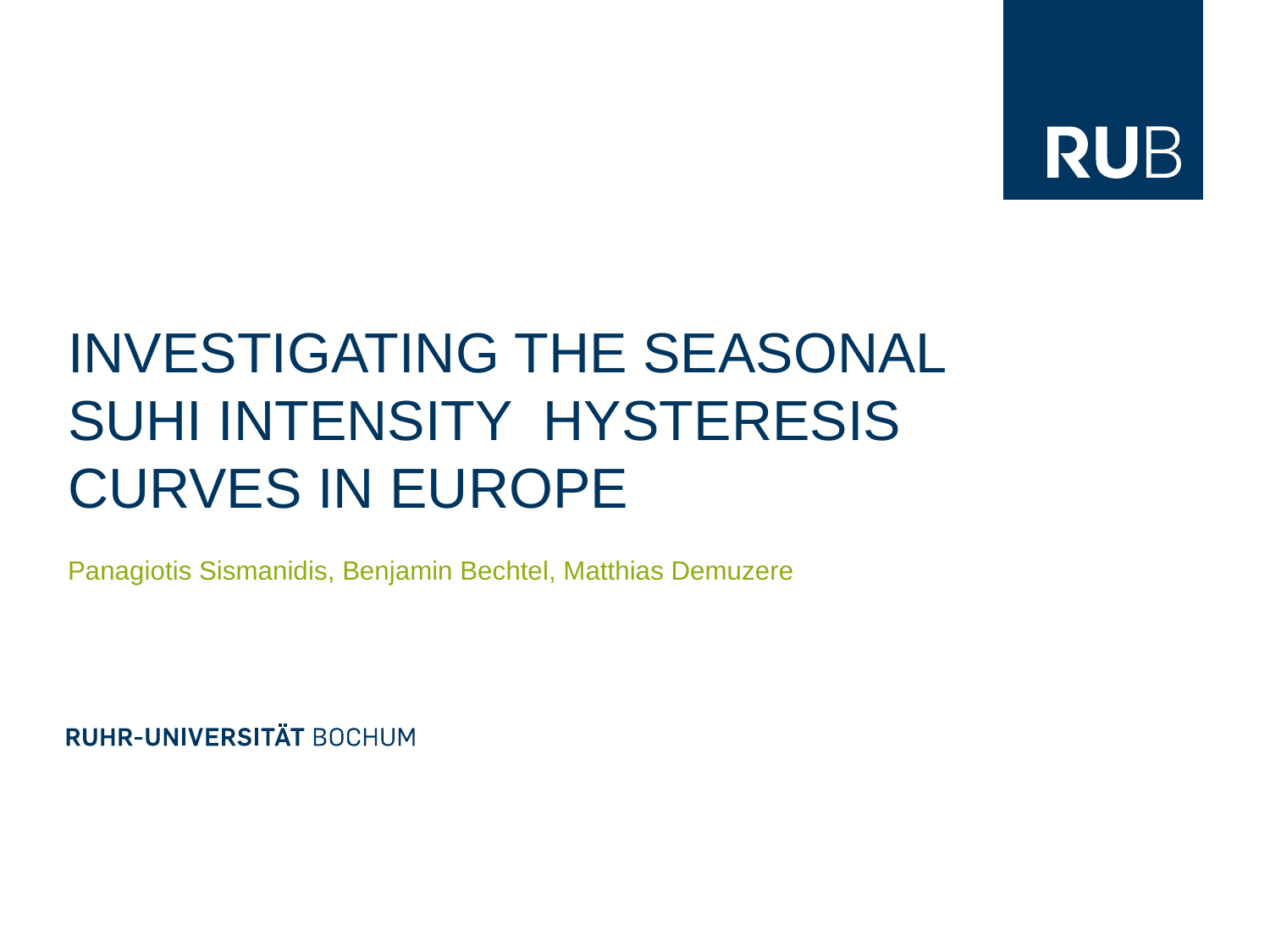

# Investigating the Seasonal SUHI Intensity  Hysteresis Curves in Europe
Panagiotis Sismanidis, Benjamin Bechtel, Matthias Demuzere